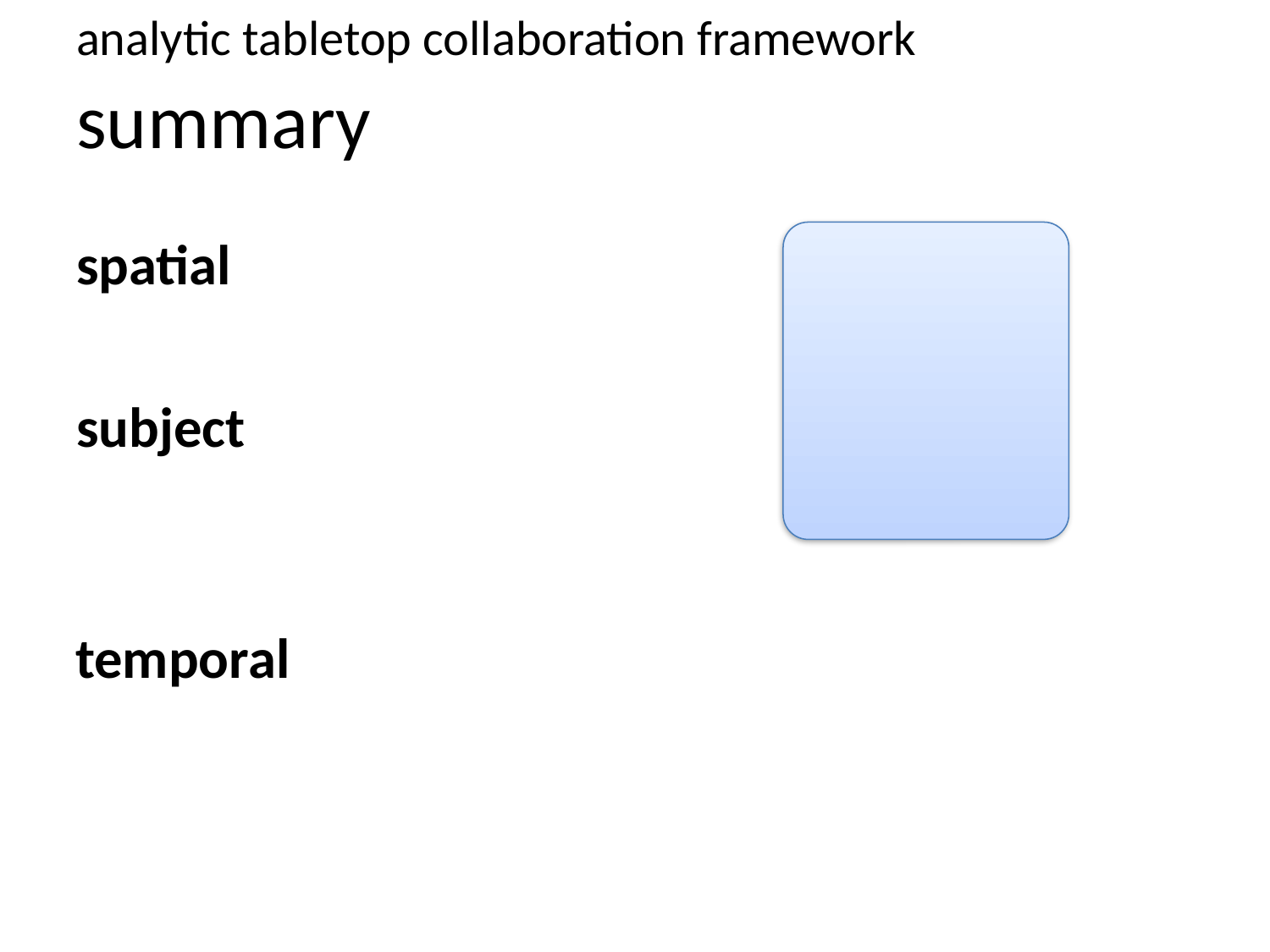

analytic tabletop collaboration framework
# summary

spatial

subject
temporal